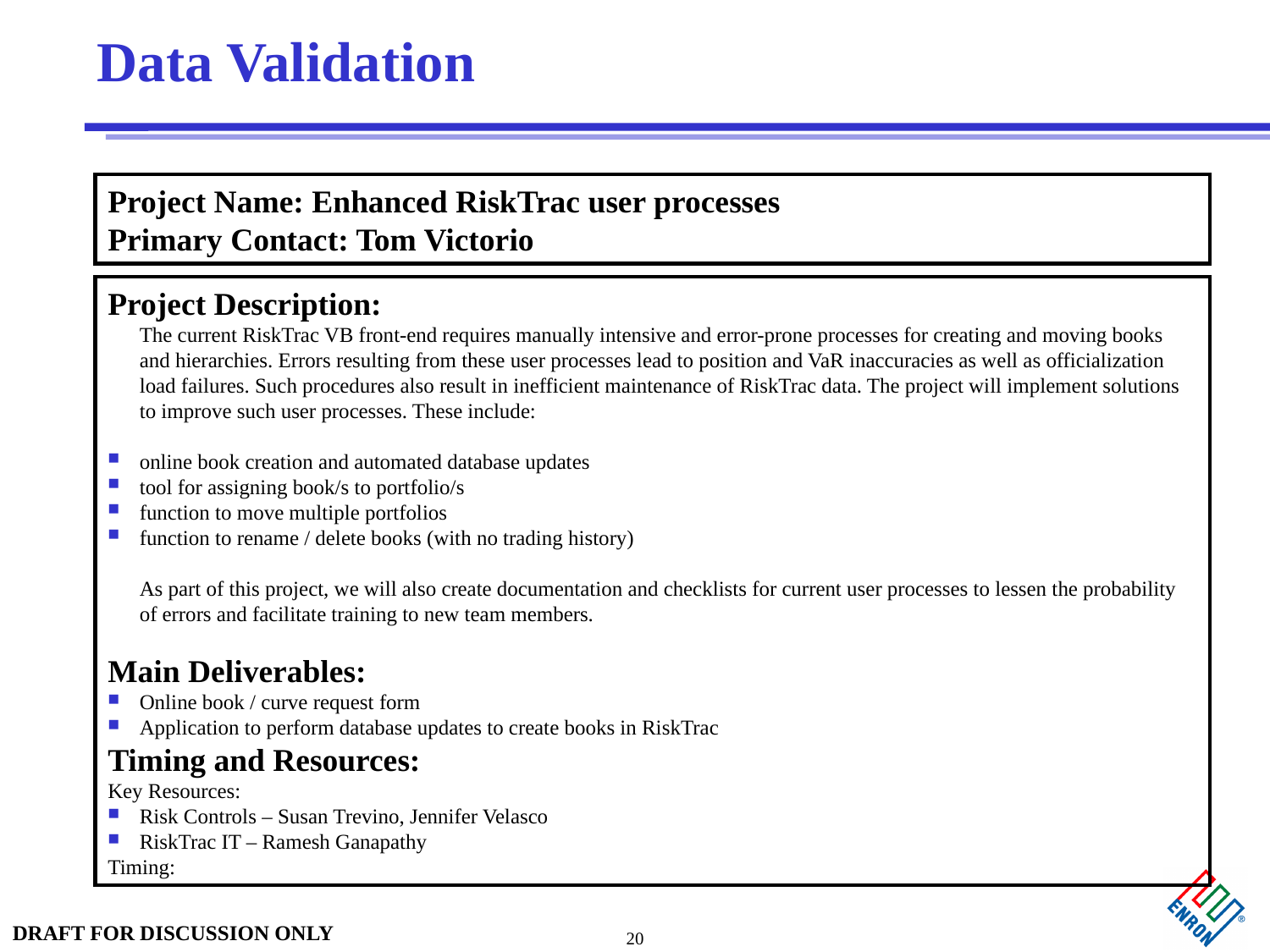

# Data Validation
Project Name: Enhanced RiskTrac user processes
Primary Contact: Tom Victorio
Project Description:
	The current RiskTrac VB front-end requires manually intensive and error-prone processes for creating and moving books and hierarchies. Errors resulting from these user processes lead to position and VaR inaccuracies as well as officialization load failures. Such procedures also result in inefficient maintenance of RiskTrac data. The project will implement solutions to improve such user processes. These include:

online book creation and automated database updates
tool for assigning book/s to portfolio/s
function to move multiple portfolios
function to rename / delete books (with no trading history)

	As part of this project, we will also create documentation and checklists for current user processes to lessen the probability of errors and facilitate training to new team members.

Main Deliverables:
Online book / curve request form
Application to perform database updates to create books in RiskTrac
Timing and Resources:
Key Resources:
Risk Controls – Susan Trevino, Jennifer Velasco
RiskTrac IT – Ramesh Ganapathy
Timing:
20